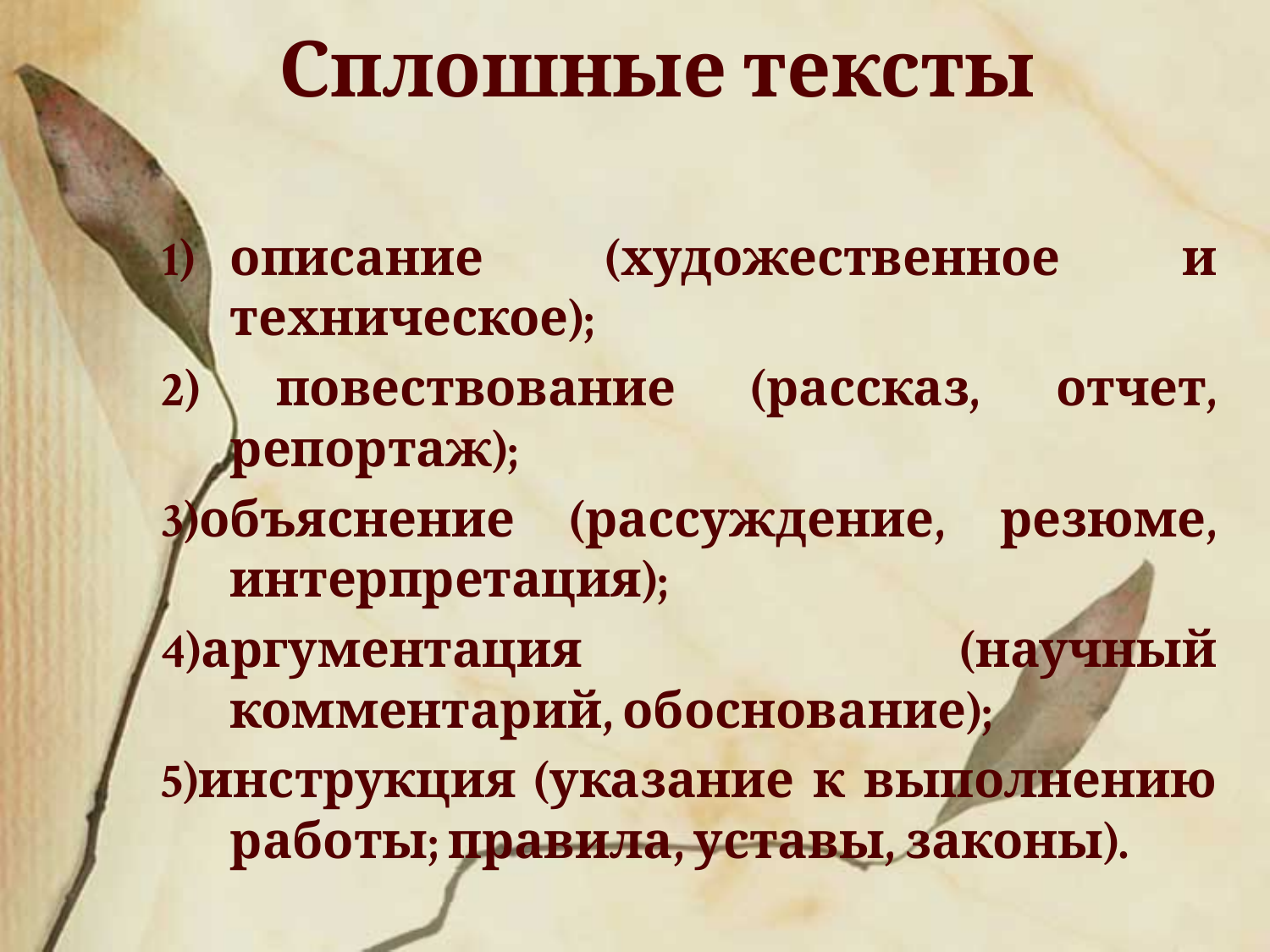

# Сплошные тексты

описание (художественное и техническое);
2) повествование (рассказ, отчет, репортаж);
3)объяснение (рассуждение, резюме, интерпретация);
4)аргументация (научный комментарий, обоснование);
5)инструкция (указание к выполнению работы; правила, уставы, законы).